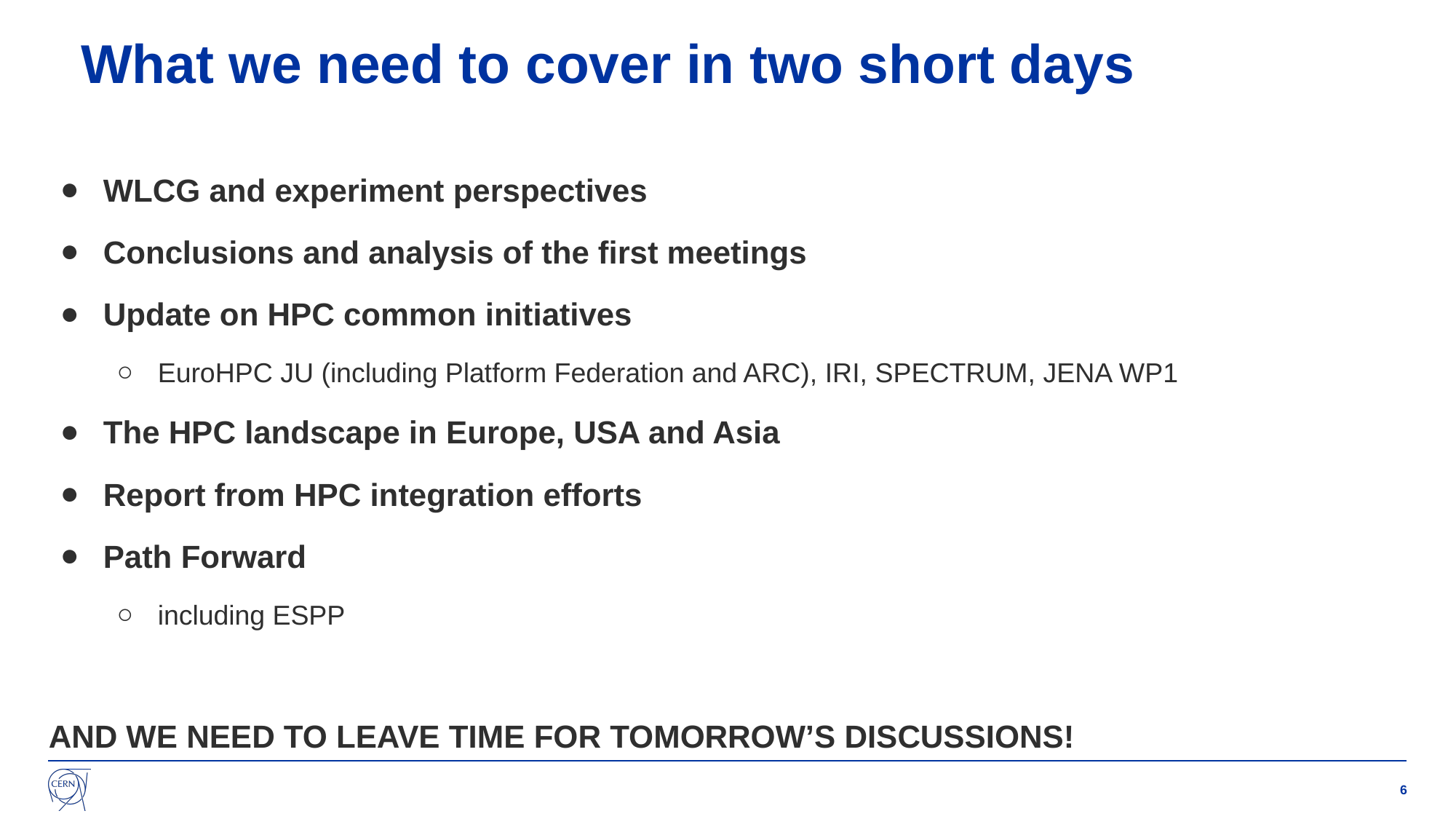

# What we need to cover in two short days

WLCG and experiment perspectives
Conclusions and analysis of the first meetings
Update on HPC common initiatives
EuroHPC JU (including Platform Federation and ARC), IRI, SPECTRUM, JENA WP1
The HPC landscape in Europe, USA and Asia
Report from HPC integration efforts
Path Forward
including ESPP

AND WE NEED TO LEAVE TIME FOR TOMORROW’S DISCUSSIONS!

6